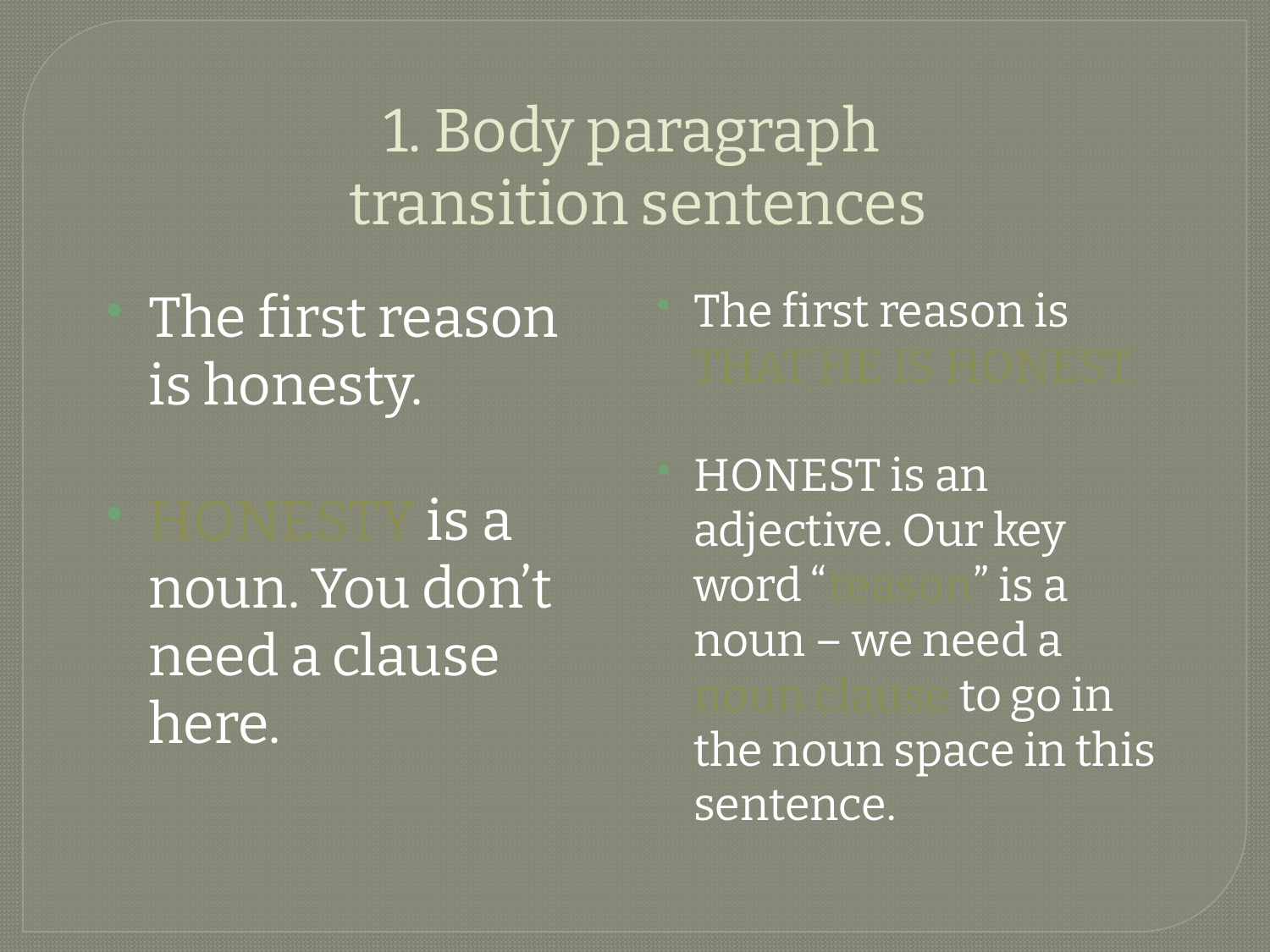

# 1. Body paragraph transition sentences
The first reason is honesty.

HONESTY is a noun. You don’t need a clause here.
The first reason is THAT HE IS HONEST.

HONEST is an adjective. Our key word “reason” is a noun – we need a noun clause to go in the noun space in this sentence.